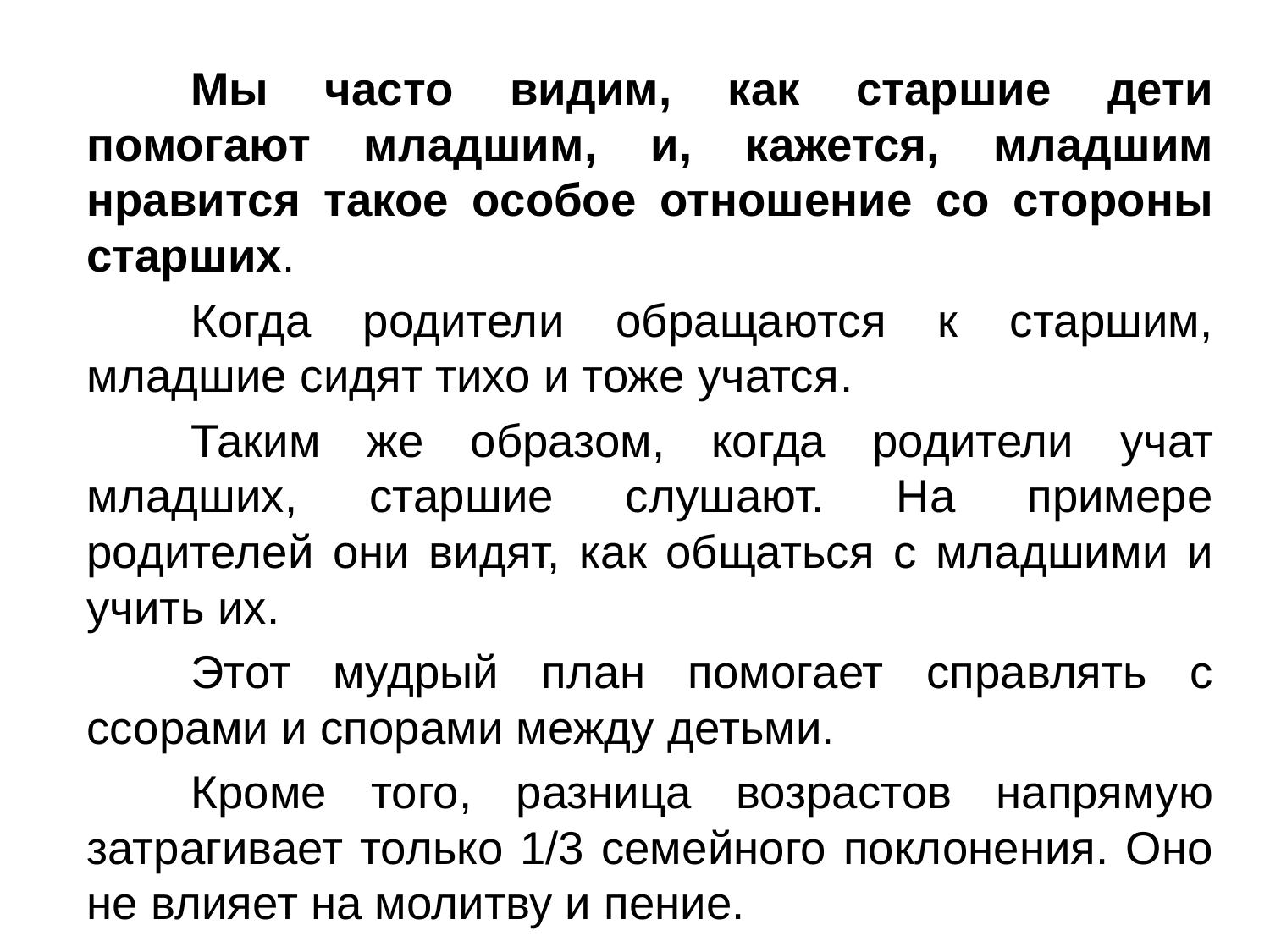

Мы часто видим, как старшие дети помогают младшим, и, кажется, младшим нравится такое особое отношение со стороны старших.
	Когда родители обращаются к старшим, младшие сидят тихо и тоже учатся.
	Таким же образом, когда родители учат младших, старшие слушают. На примере родителей они видят, как общаться с младшими и учить их.
	Этот мудрый план помогает справлять с ссорами и спорами между детьми.
	Кроме того, разница возрастов напрямую затрагивает только 1/3 семейного поклонения. Оно не влияет на молитву и пение.